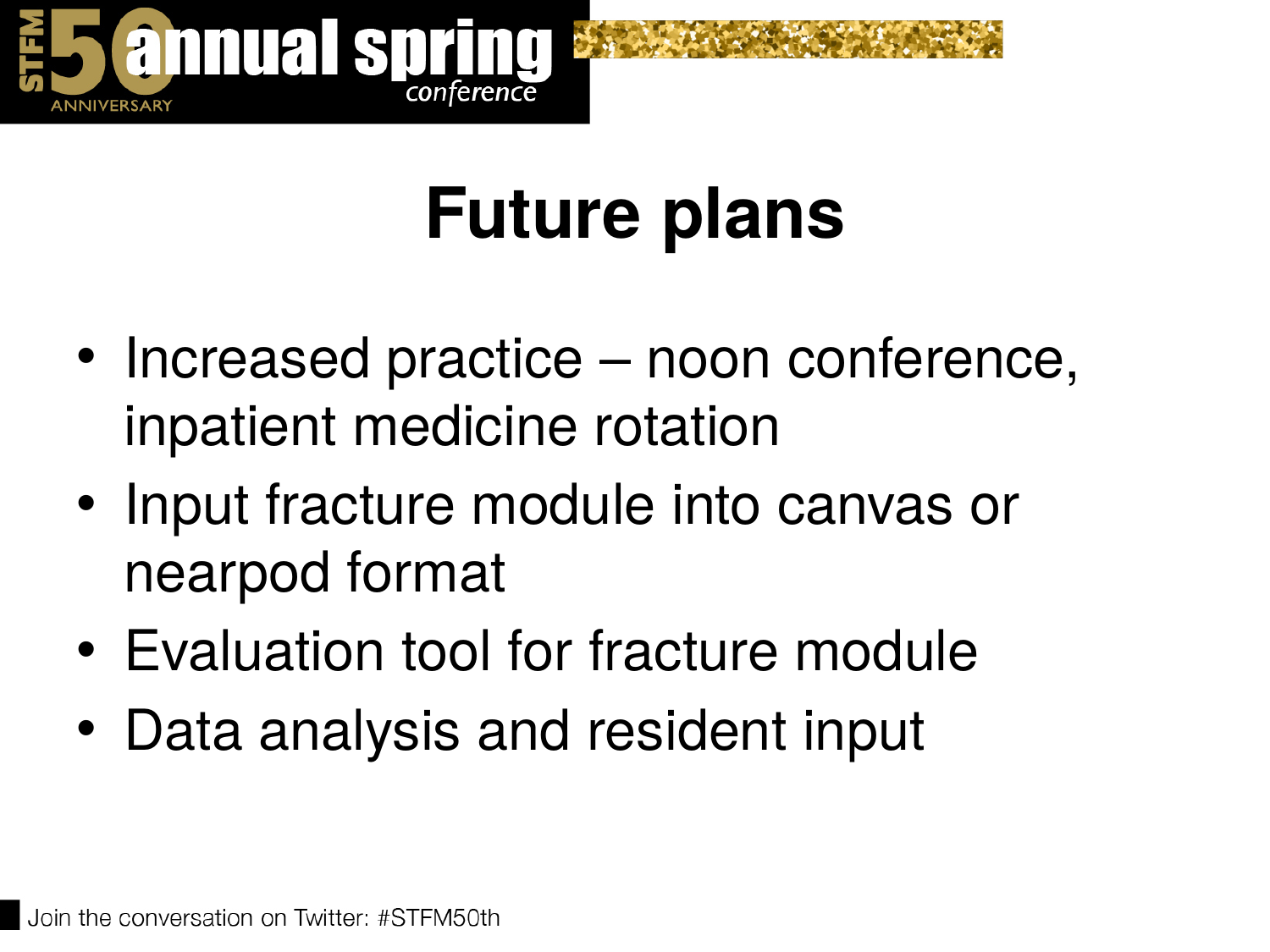

# Future plans
Increased practice – noon conference, inpatient medicine rotation
Input fracture module into canvas or nearpod format
Evaluation tool for fracture module
Data analysis and resident input